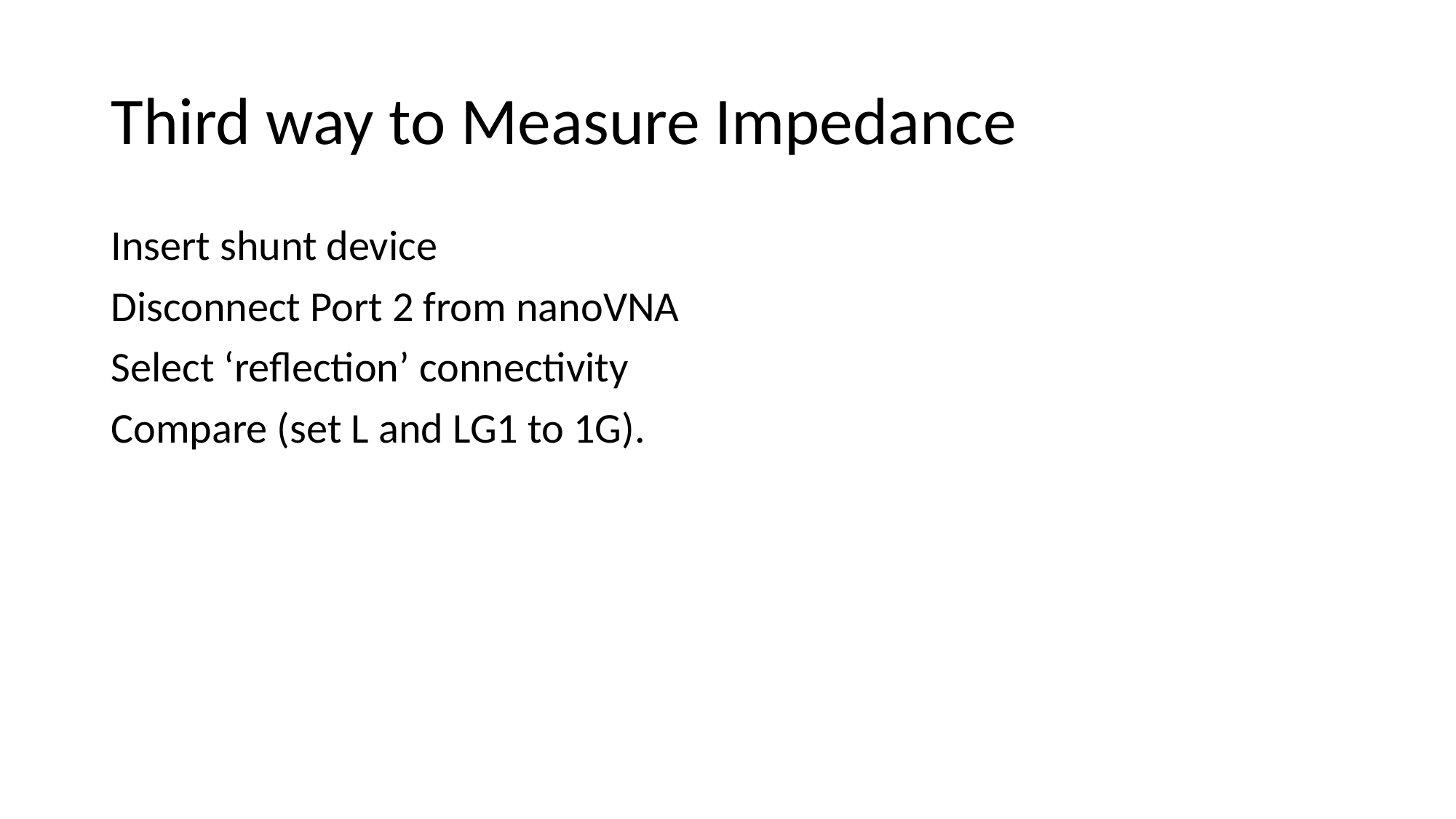

# Third way to Measure Impedance
Insert shunt device
Disconnect Port 2 from nanoVNA
Select ‘reflection’ connectivity
Compare (set L and LG1 to 1G).